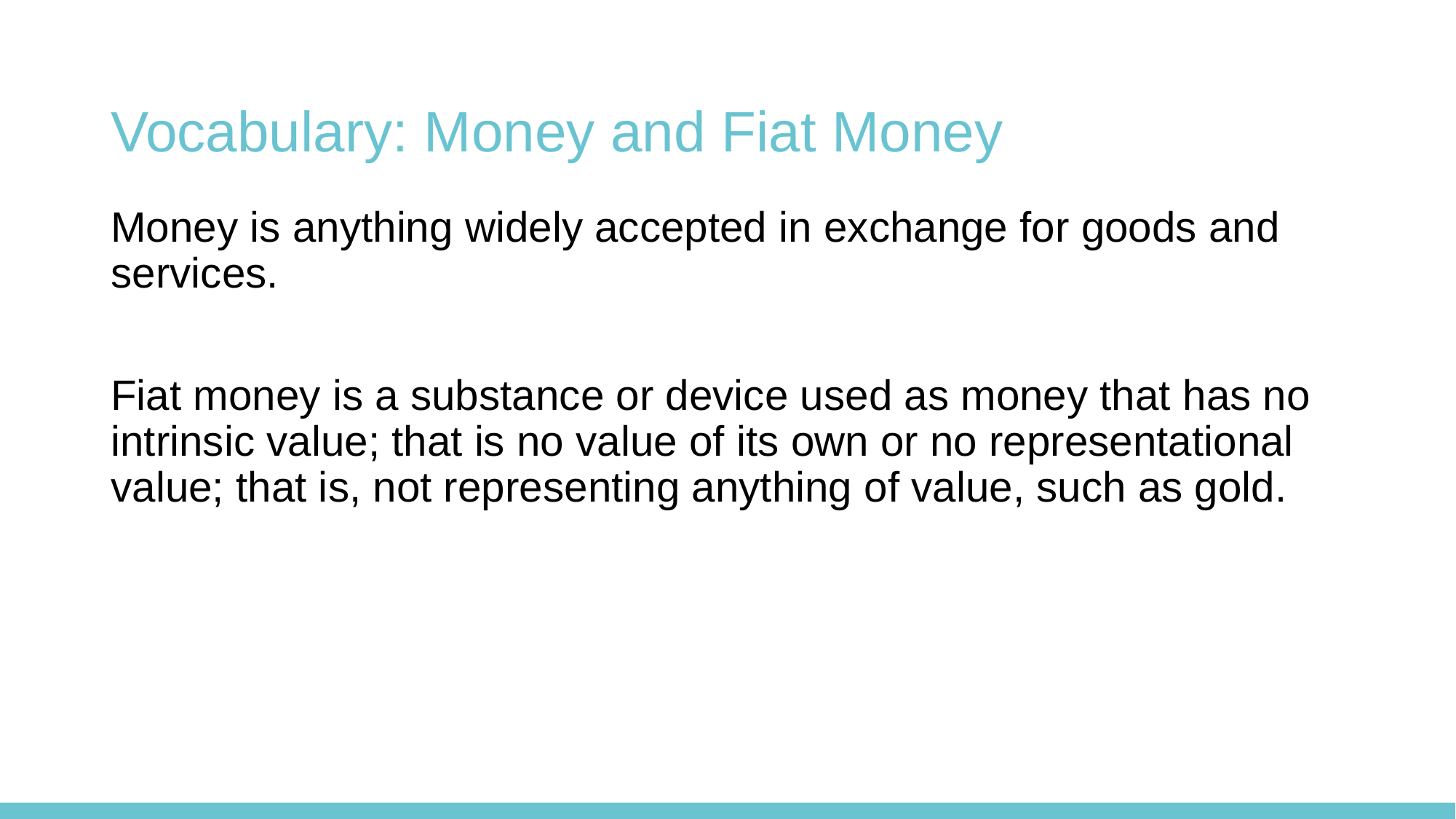

# Vocabulary: Money and Fiat Money
Money is anything widely accepted in exchange for goods and services.

Fiat money is a substance or device used as money that has no intrinsic value; that is no value of its own or no representational value; that is, not representing anything of value, such as gold.